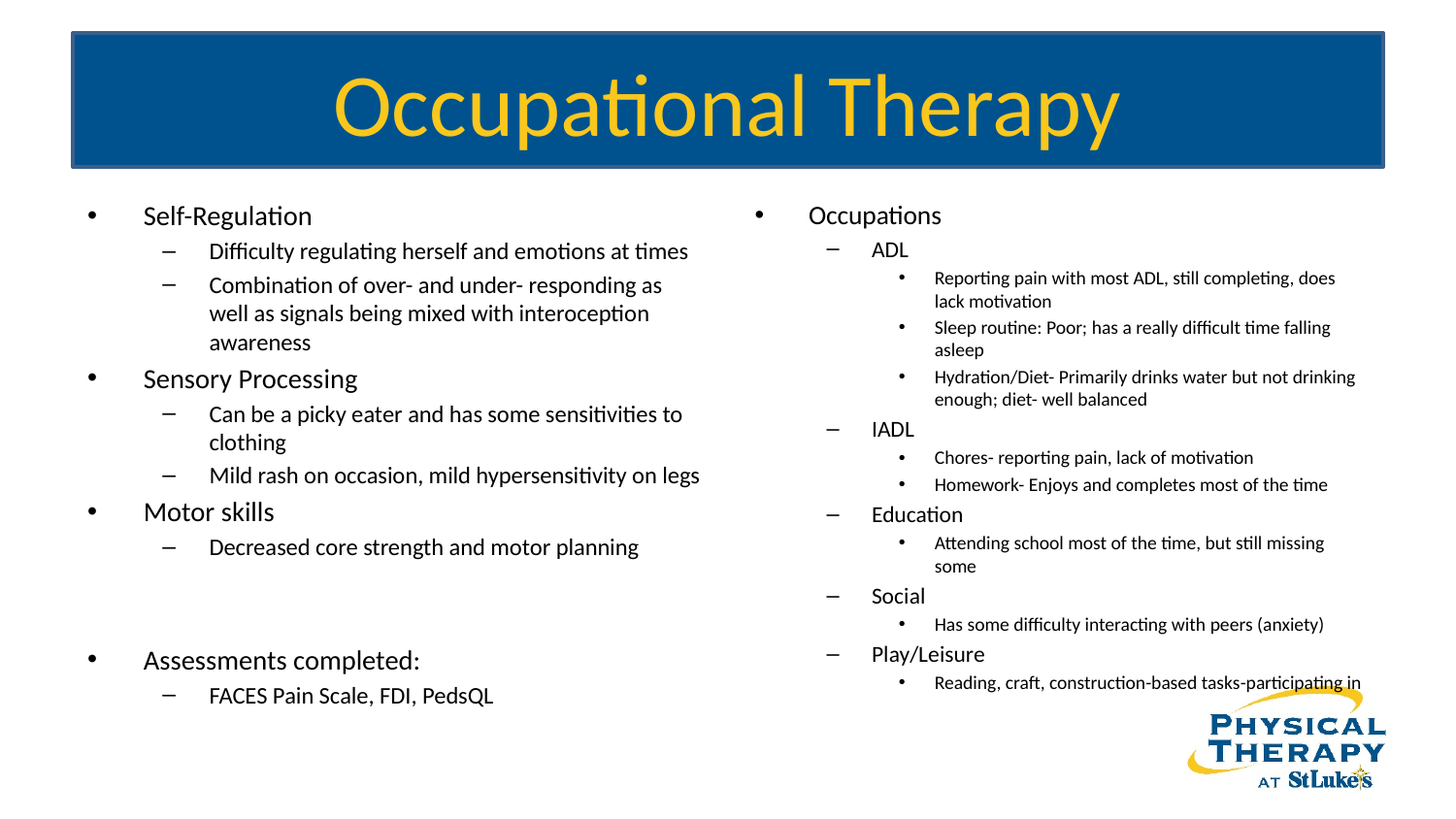

# Occupational Therapy
Self-Regulation
Difficulty regulating herself and emotions at times
Combination of over- and under- responding as well as signals being mixed with interoception awareness
Sensory Processing
Can be a picky eater and has some sensitivities to clothing
Mild rash on occasion, mild hypersensitivity on legs
Motor skills
Decreased core strength and motor planning

Assessments completed:
FACES Pain Scale, FDI, PedsQL

Occupations
ADL
Reporting pain with most ADL, still completing, does lack motivation
Sleep routine: Poor; has a really difficult time falling asleep
Hydration/Diet- Primarily drinks water but not drinking enough; diet- well balanced
IADL
Chores- reporting pain, lack of motivation
Homework- Enjoys and completes most of the time
Education
Attending school most of the time, but still missing some
Social
Has some difficulty interacting with peers (anxiety)
Play/Leisure
Reading, craft, construction-based tasks-participating in